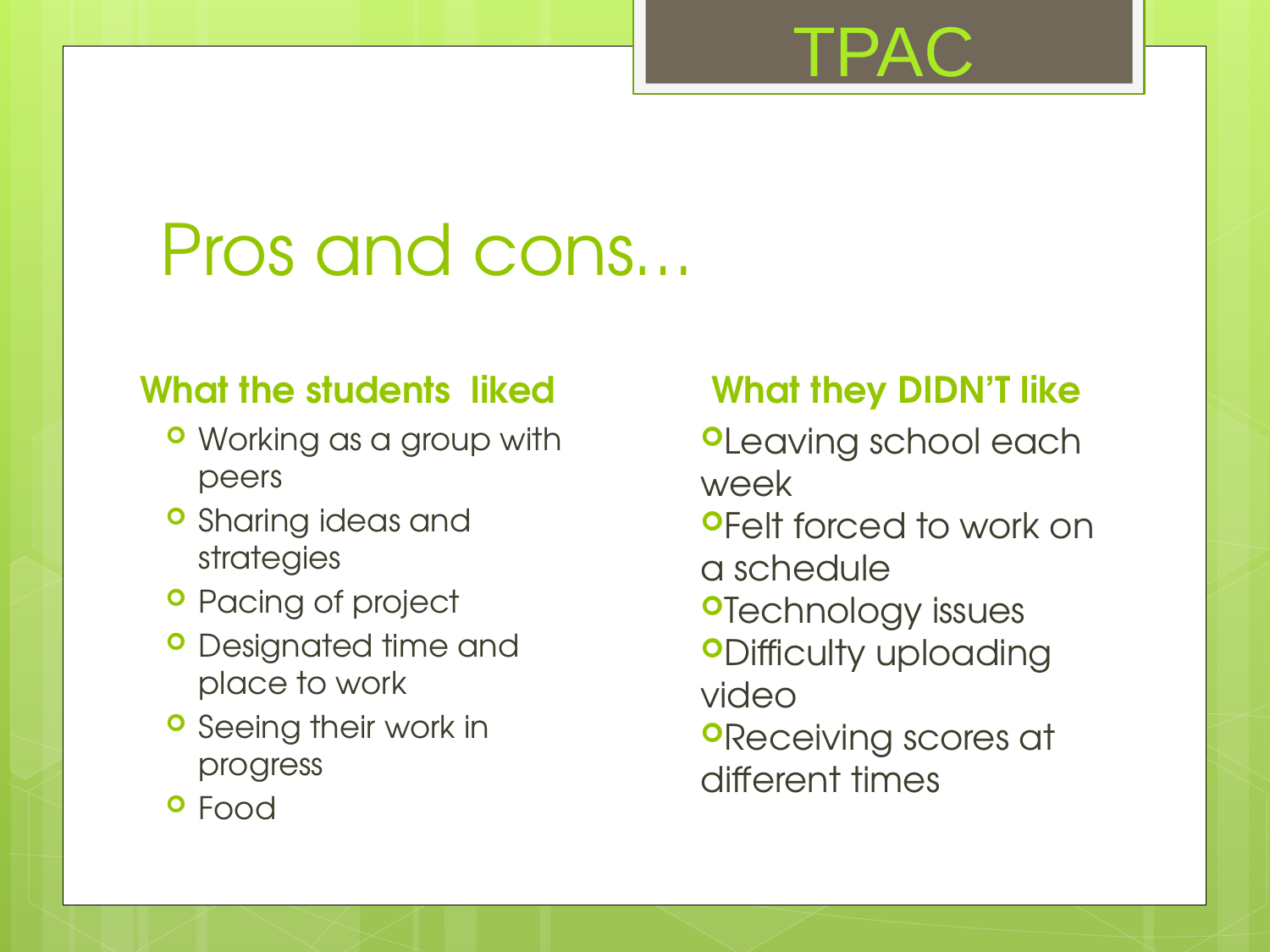

TPAC
# Pros and cons…
What the students  liked
What they DIDN’T like
Leaving school each week
Felt forced to work on a schedule
Technology issues
Difficulty uploading video
Receiving scores at different times
Working as a group with peers
Sharing ideas and strategies
Pacing of project
Designated time and place to work
Seeing their work in progress
Food